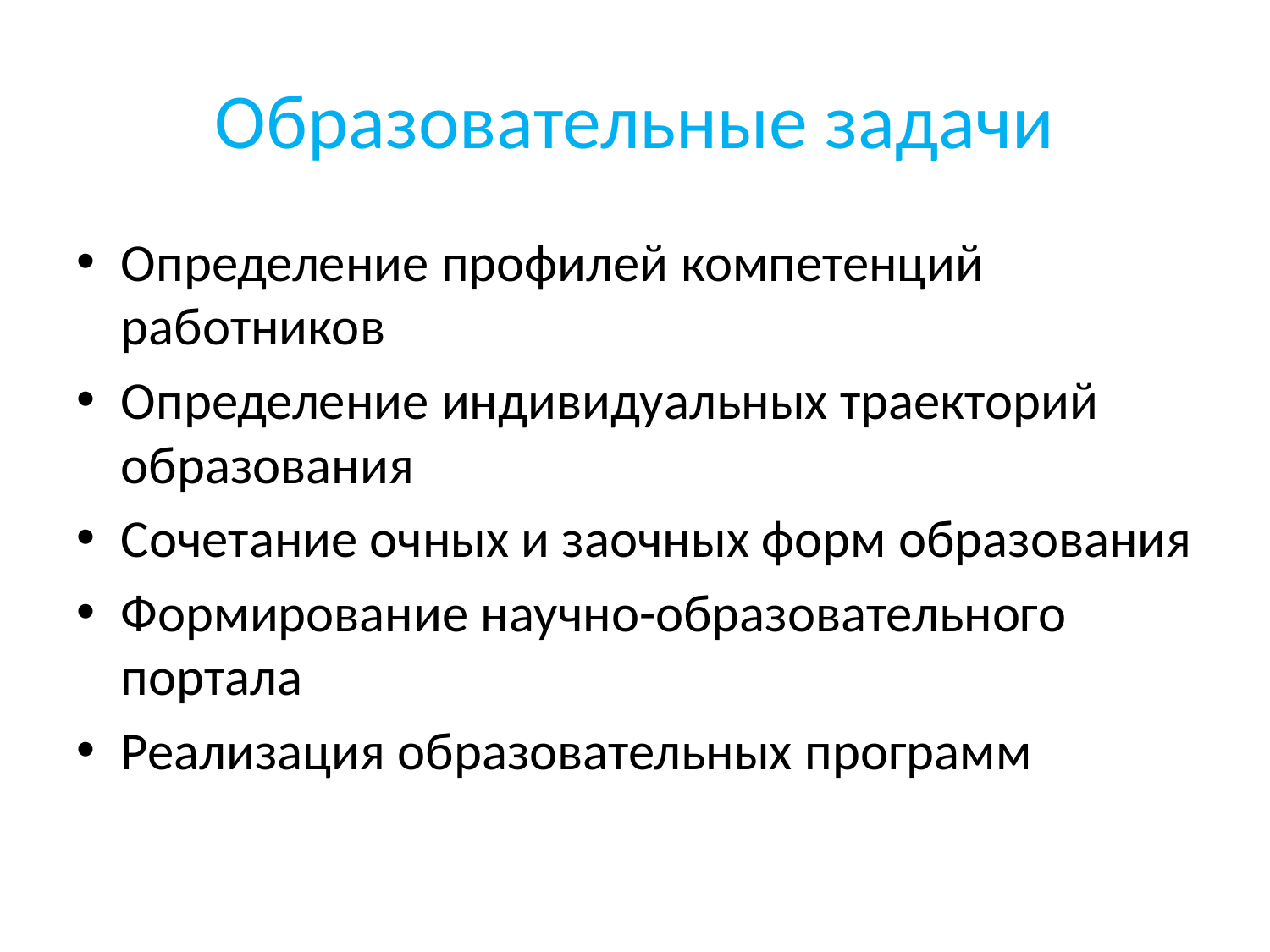

# Образовательные задачи
Определение профилей компетенций работников
Определение индивидуальных траекторий образования
Сочетание очных и заочных форм образования
Формирование научно-образовательного портала
Реализация образовательных программ